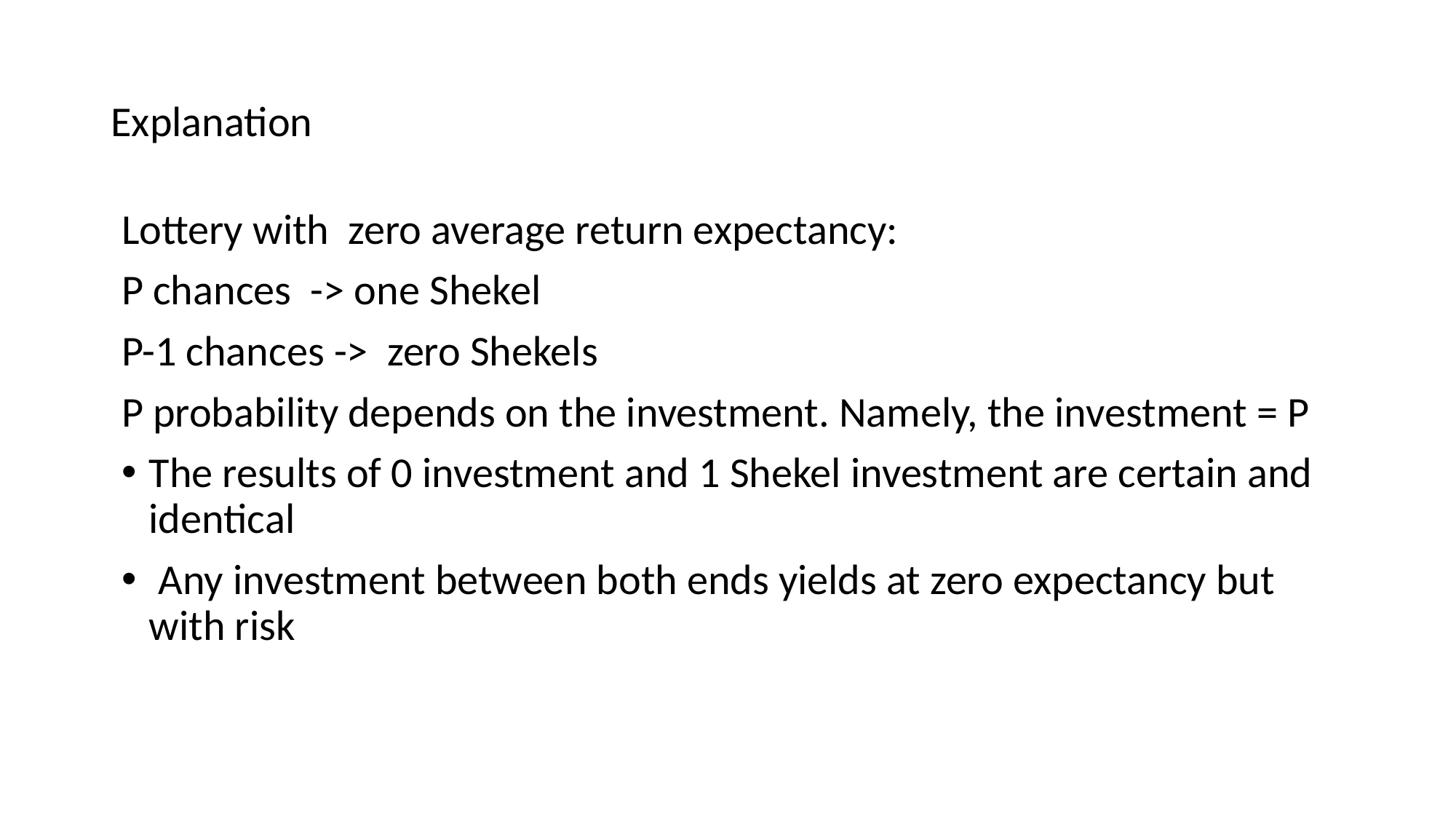

# Explanation
Lottery with  zero average return expectancy:
P chances  -> one Shekel
P-1 chances ->  zero Shekels
P probability depends on the investment. Namely, the investment = P
The results of 0 investment and 1 Shekel investment are certain and identical
 Any investment between both ends yields at zero expectancy but with risk